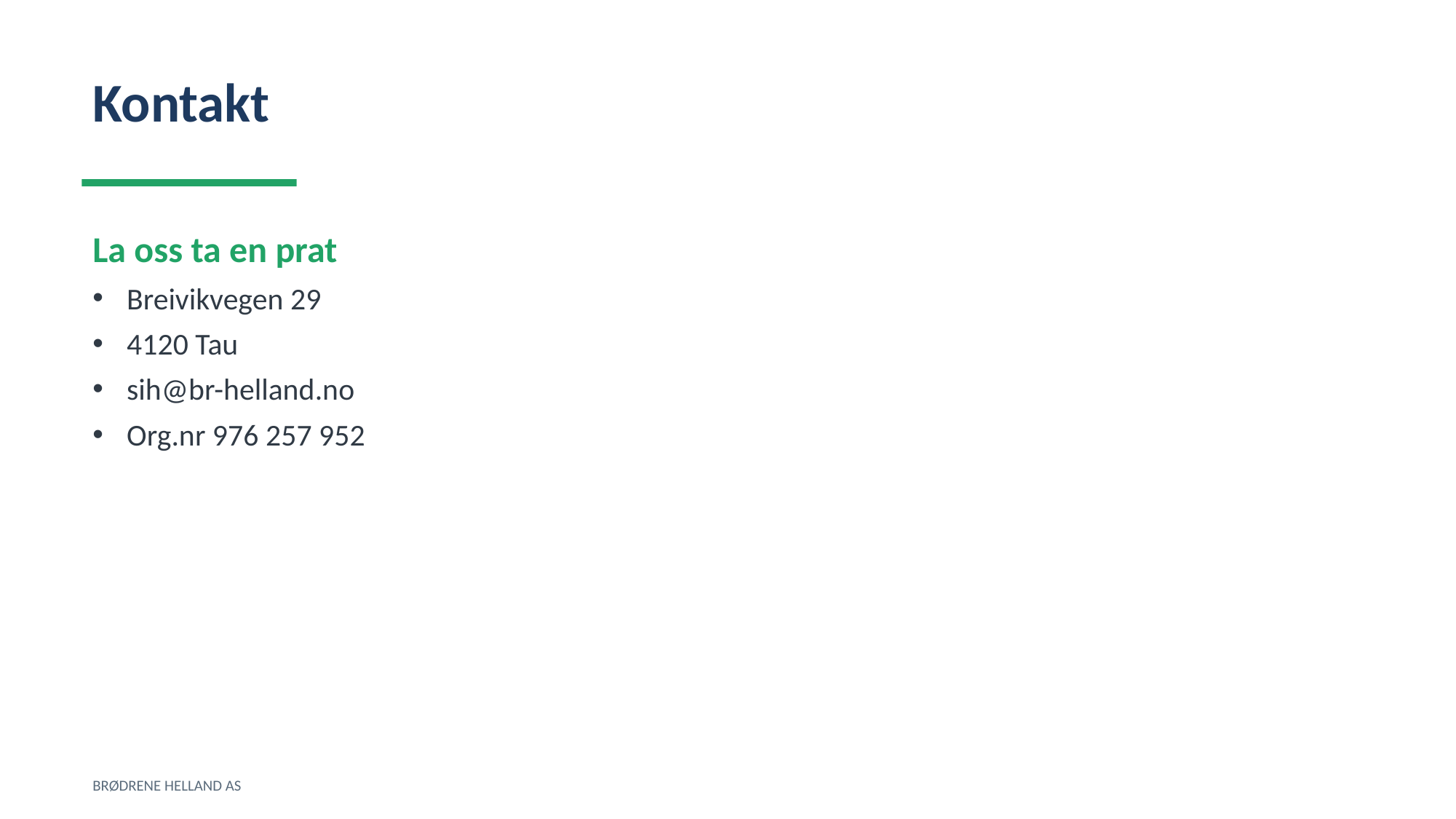

Kontakt

La oss ta en prat
Breivikvegen 29
4120 Tau
sih@br-helland.no
Org.nr 976 257 952
BRØDRENE HELLAND AS